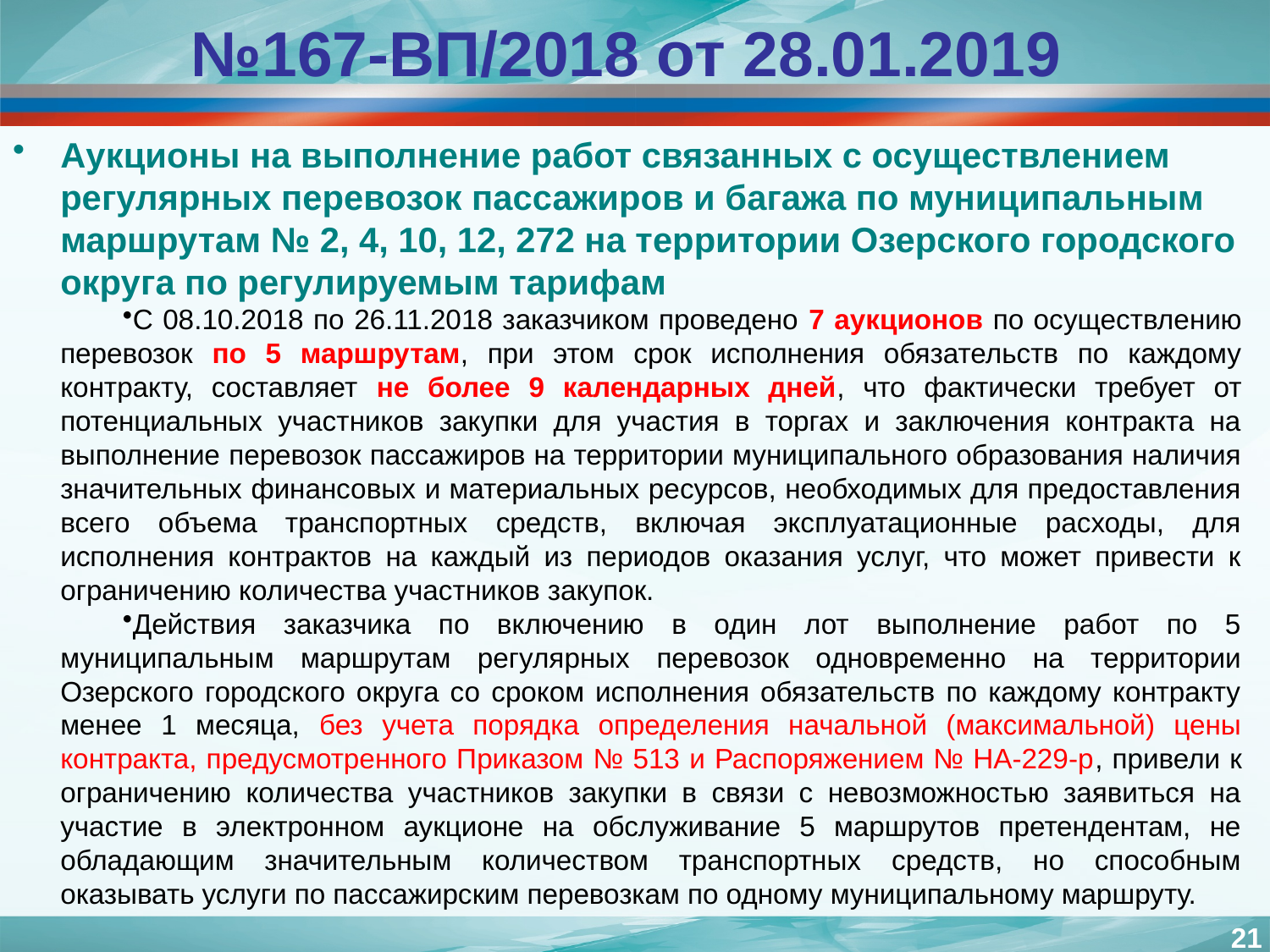

# №167-ВП/2018 от 28.01.2019
Аукционы на выполнение работ связанных с осуществлением регулярных перевозок пассажиров и багажа по муниципальным маршрутам № 2, 4, 10, 12, 272 на территории Озерского городского округа по регулируемым тарифам
С 08.10.2018 по 26.11.2018 заказчиком проведено 7 аукционов по осуществлению перевозок по 5 маршрутам, при этом срок исполнения обязательств по каждому контракту, составляет не более 9 календарных дней, что фактически требует от потенциальных участников закупки для участия в торгах и заключения контракта на выполнение перевозок пассажиров на территории муниципального образования наличия значительных финансовых и материальных ресурсов, необходимых для предоставления всего объема транспортных средств, включая эксплуатационные расходы, для исполнения контрактов на каждый из периодов оказания услуг, что может привести к ограничению количества участников закупок.
Действия заказчика по включению в один лот выполнение работ по 5 муниципальным маршрутам регулярных перевозок одновременно на территории Озерского городского округа со сроком исполнения обязательств по каждому контракту менее 1 месяца, без учета порядка определения начальной (максимальной) цены контракта, предусмотренного Приказом № 513 и Распоряжением № НА-229-р, привели к ограничению количества участников закупки в связи с невозможностью заявиться на участие в электронном аукционе на обслуживание 5 маршрутов претендентам, не обладающим значительным количеством транспортных средств, но способным оказывать услуги по пассажирским перевозкам по одному муниципальному маршруту.

21